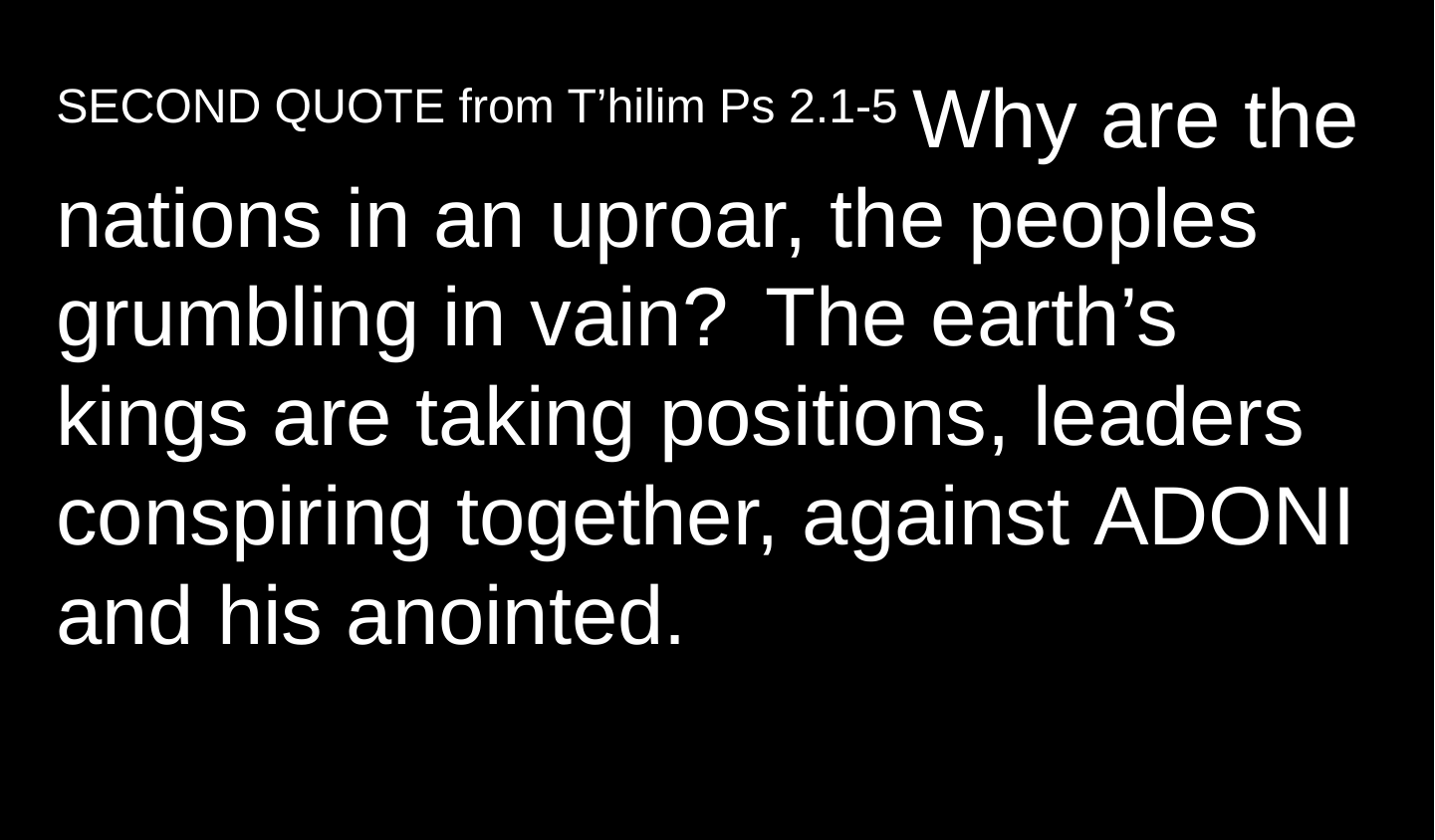

SECOND QUOTE from T’hilim Ps 2.1-5 Why are the nations in an uproar, the peoples grumbling in vain?  The earth’s kings are taking positions, leaders conspiring together, against Adoni and his anointed.